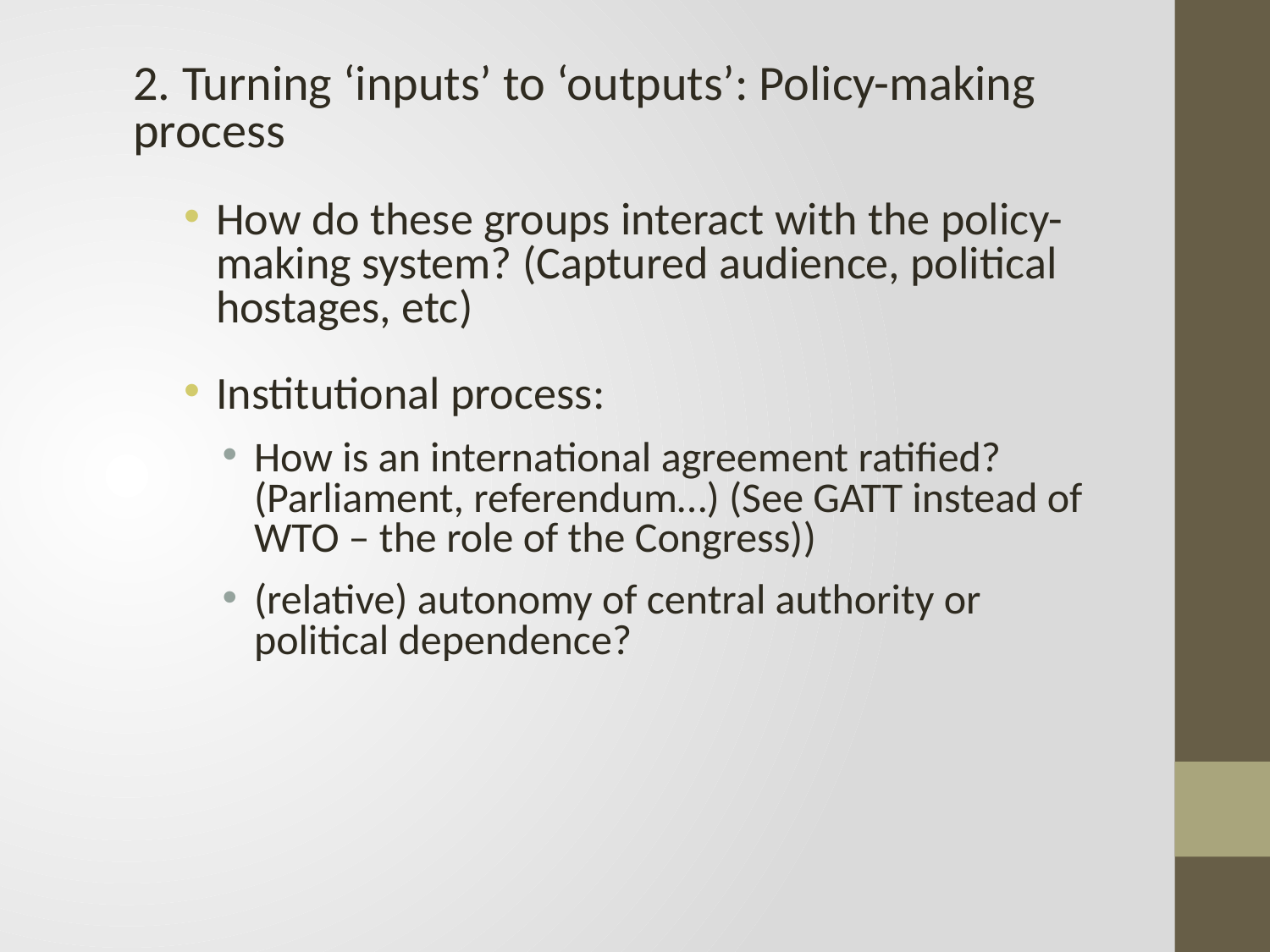

2. Turning ‘inputs’ to ‘outputs’: Policy-making process
How do these groups interact with the policy-making system? (Captured audience, political hostages, etc)
Institutional process:
How is an international agreement ratified? (Parliament, referendum…) (See GATT instead of WTO – the role of the Congress))
(relative) autonomy of central authority or political dependence?